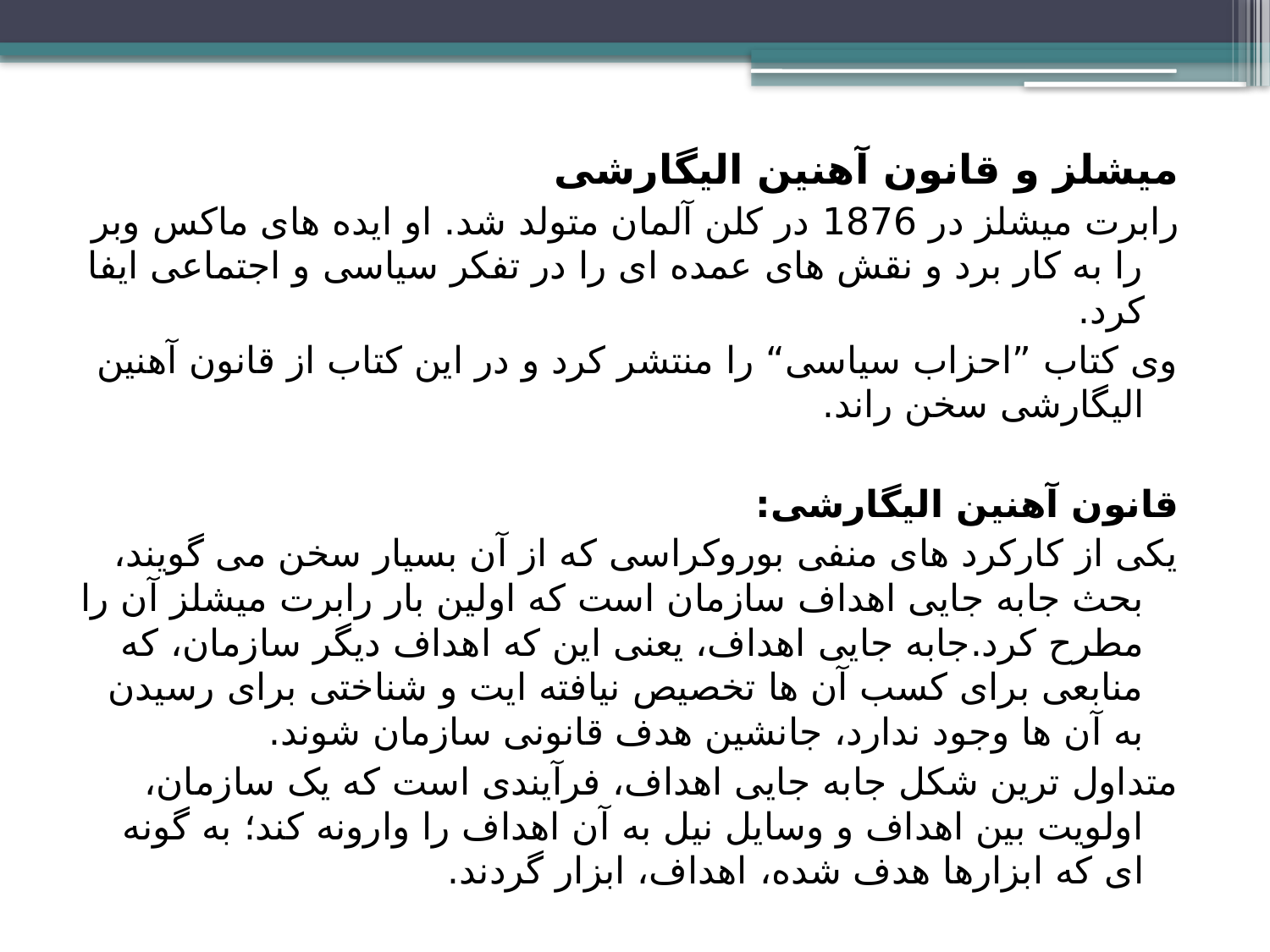

میشلز و قانون آهنین الیگارشی
رابرت میشلز در 1876 در کلن آلمان متولد شد. او ایده های ماکس وبر را به کار برد و نقش های عمده ای را در تفکر سیاسی و اجتماعی ایفا کرد.
وی کتاب ”احزاب سیاسی“ را منتشر کرد و در این کتاب از قانون آهنین الیگارشی سخن راند.

قانون آهنین الیگارشی:
یکی از کارکرد های منفی بوروکراسی که از آن بسیار سخن می گویند، بحث جابه جایی اهداف سازمان است که اولین بار رابرت میشلز آن را مطرح کرد.جابه جایی اهداف، یعنی این که اهداف دیگر سازمان، که منابعی برای کسب آن ها تخصیص نیافته ایت و شناختی برای رسیدن به آن ها وجود ندارد، جانشین هدف قانونی سازمان شوند.
متداول ترین شکل جابه جایی اهداف، فرآیندی است که یک سازمان، اولویت بین اهداف و وسایل نیل به آن اهداف را وارونه کند؛ به گونه ای که ابزارها هدف شده، اهداف، ابزار گردند.